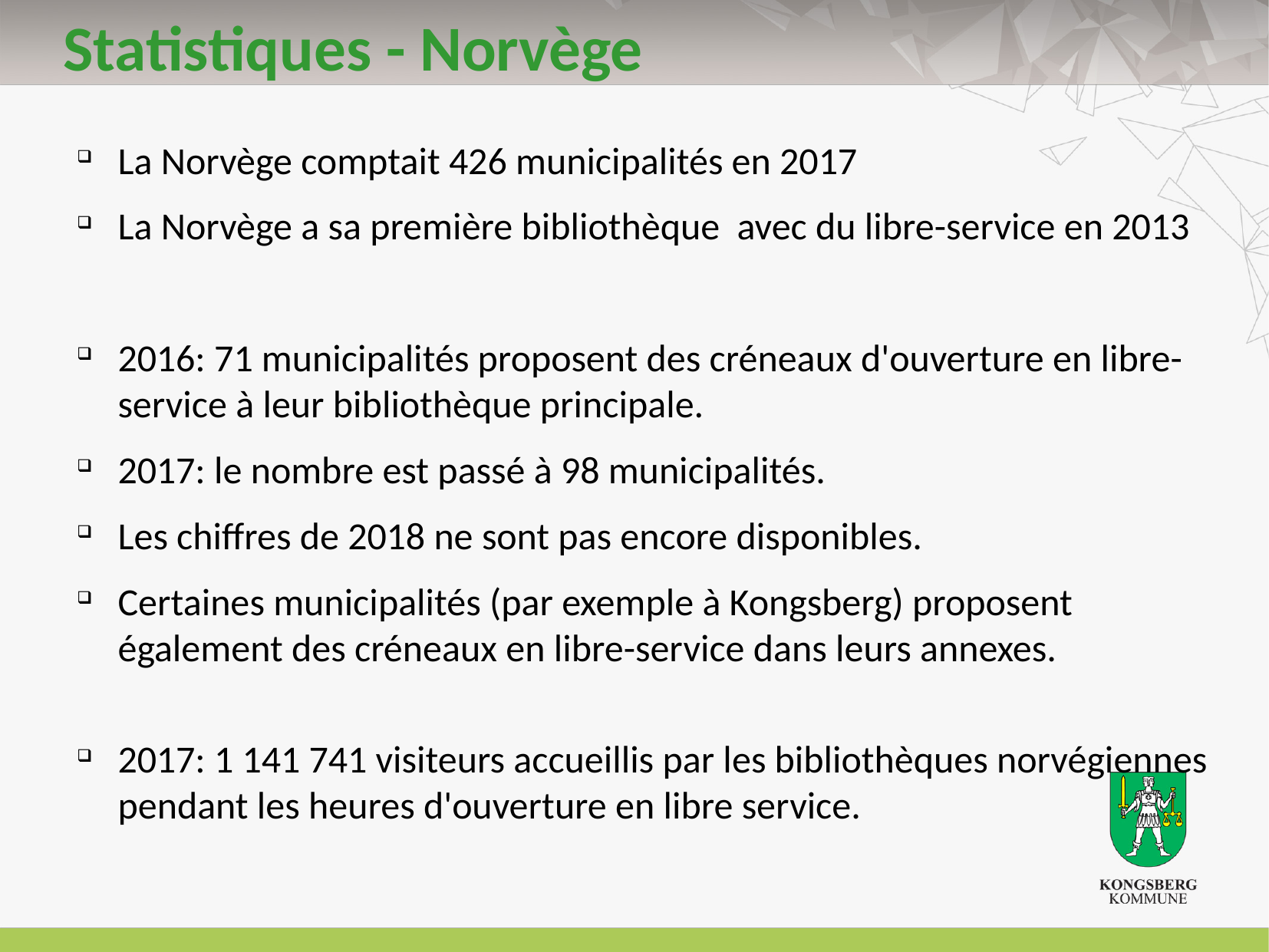

# Statistiques - Norvège
La Norvège comptait 426 municipalités en 2017
La Norvège a sa première bibliothèque  avec du libre-service en 2013

2016: 71 municipalités proposent des créneaux d'ouverture en libre-service à leur bibliothèque principale.
2017: le nombre est passé à 98 municipalités.
Les chiffres de 2018 ne sont pas encore disponibles.
Certaines municipalités (par exemple à Kongsberg) proposent également des créneaux en libre-service dans leurs annexes.
2017: 1 141 741 visiteurs accueillis par les bibliothèques norvégiennes pendant les heures d'ouverture en libre service.